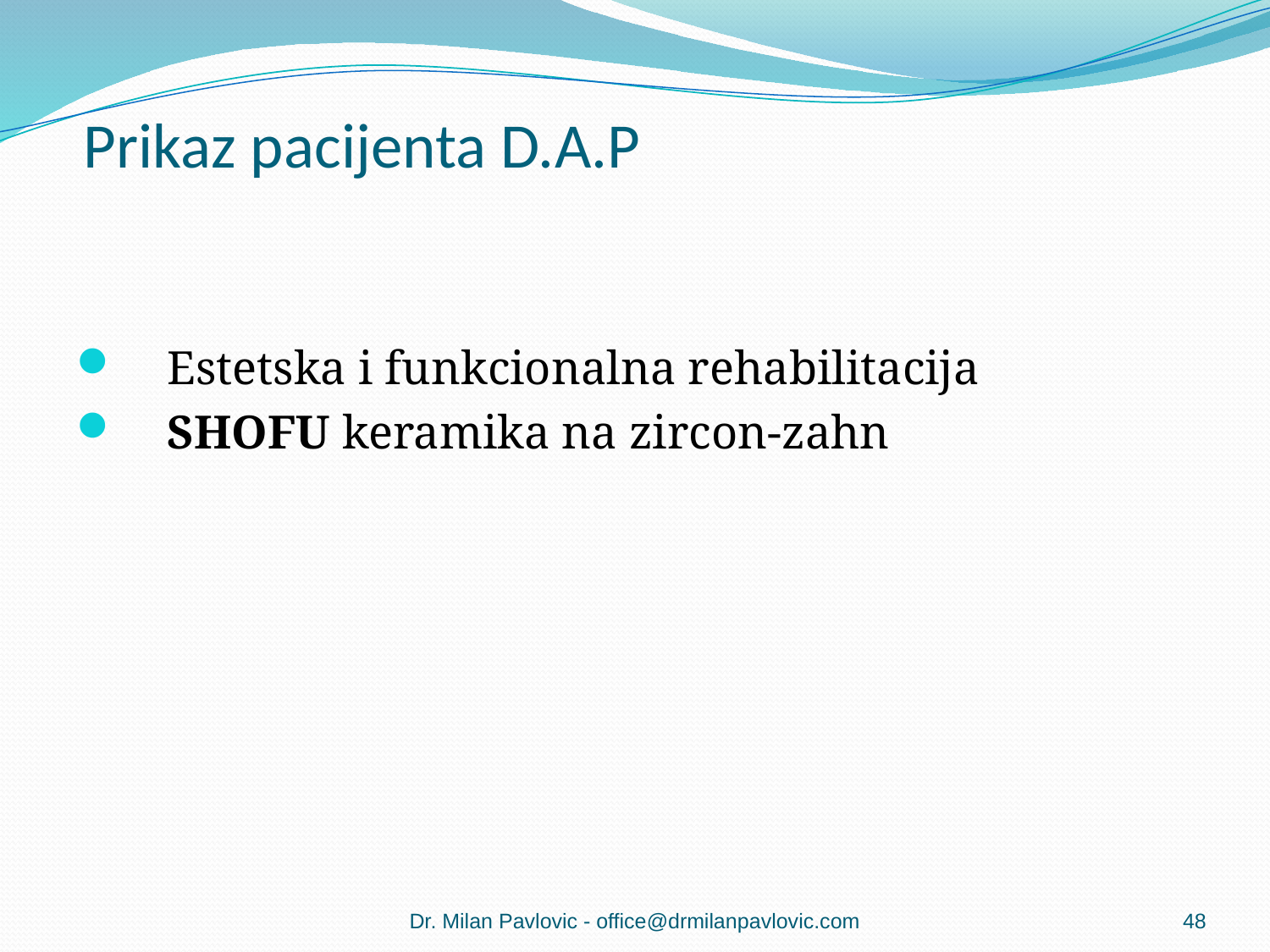

# Prikaz pacijenta D.A.P

    Estetska i funkcionalna rehabilitacija
    SHOFU keramika na zircon-zahn
Dr. Milan Pavlovic - office@drmilanpavlovic.com
48